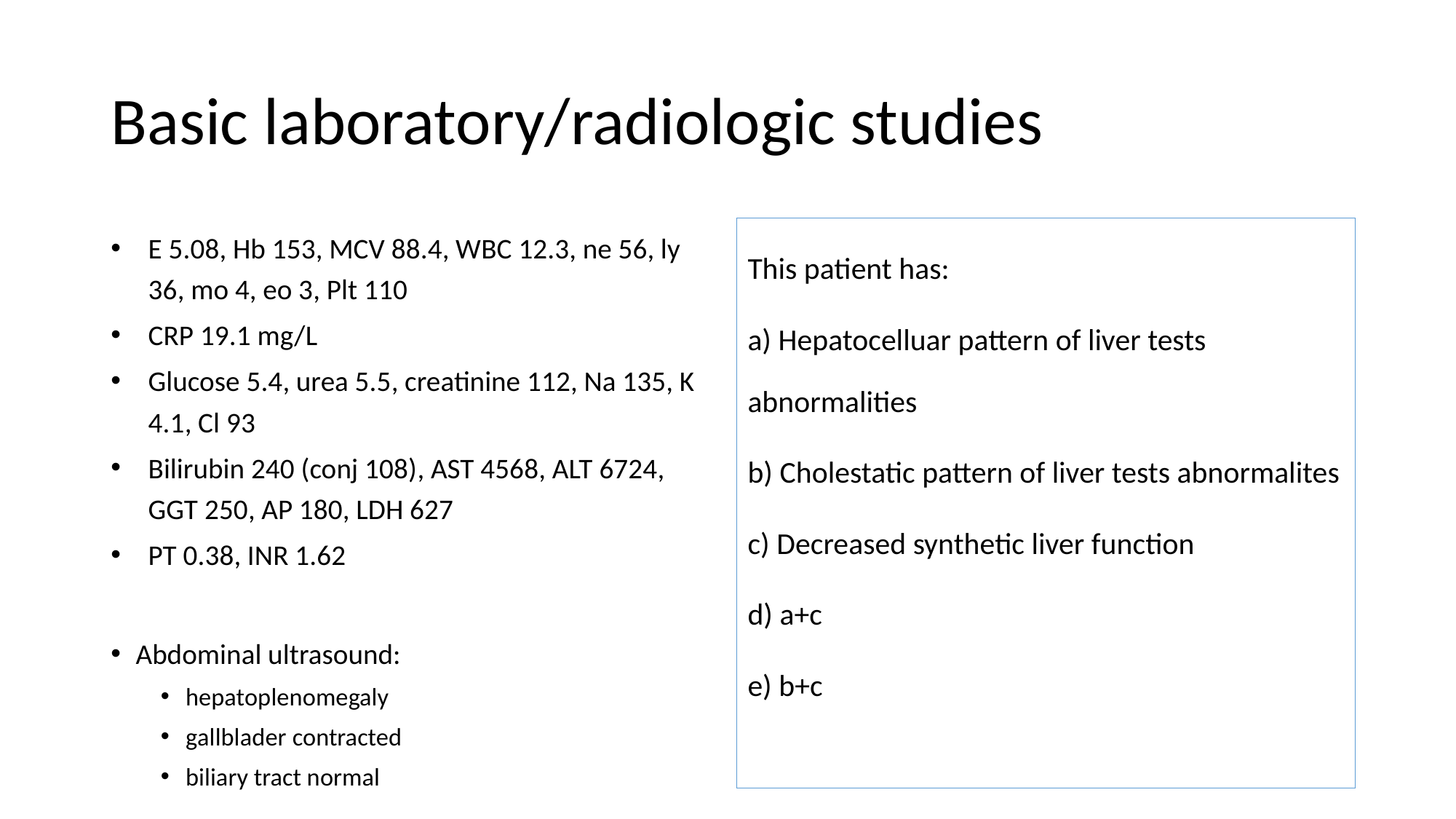

# Basic laboratory/radiologic studies
E 5.08, Hb 153, MCV 88.4, WBC 12.3, ne 56, ly 36, mo 4, eo 3, Plt 110
CRP 19.1 mg/L
Glucose 5.4, urea 5.5, creatinine 112, Na 135, K 4.1, Cl 93
Bilirubin 240 (conj 108), AST 4568, ALT 6724, GGT 250, AP 180, LDH 627
PT 0.38, INR 1.62

Abdominal ultrasound:
hepatoplenomegaly
gallblader contracted
biliary tract normal

This patient has:
a) Hepatocelluar pattern of liver tests abnormalities
b) Cholestatic pattern of liver tests abnormalites
c) Decreased synthetic liver function
d) a+c
e) b+c